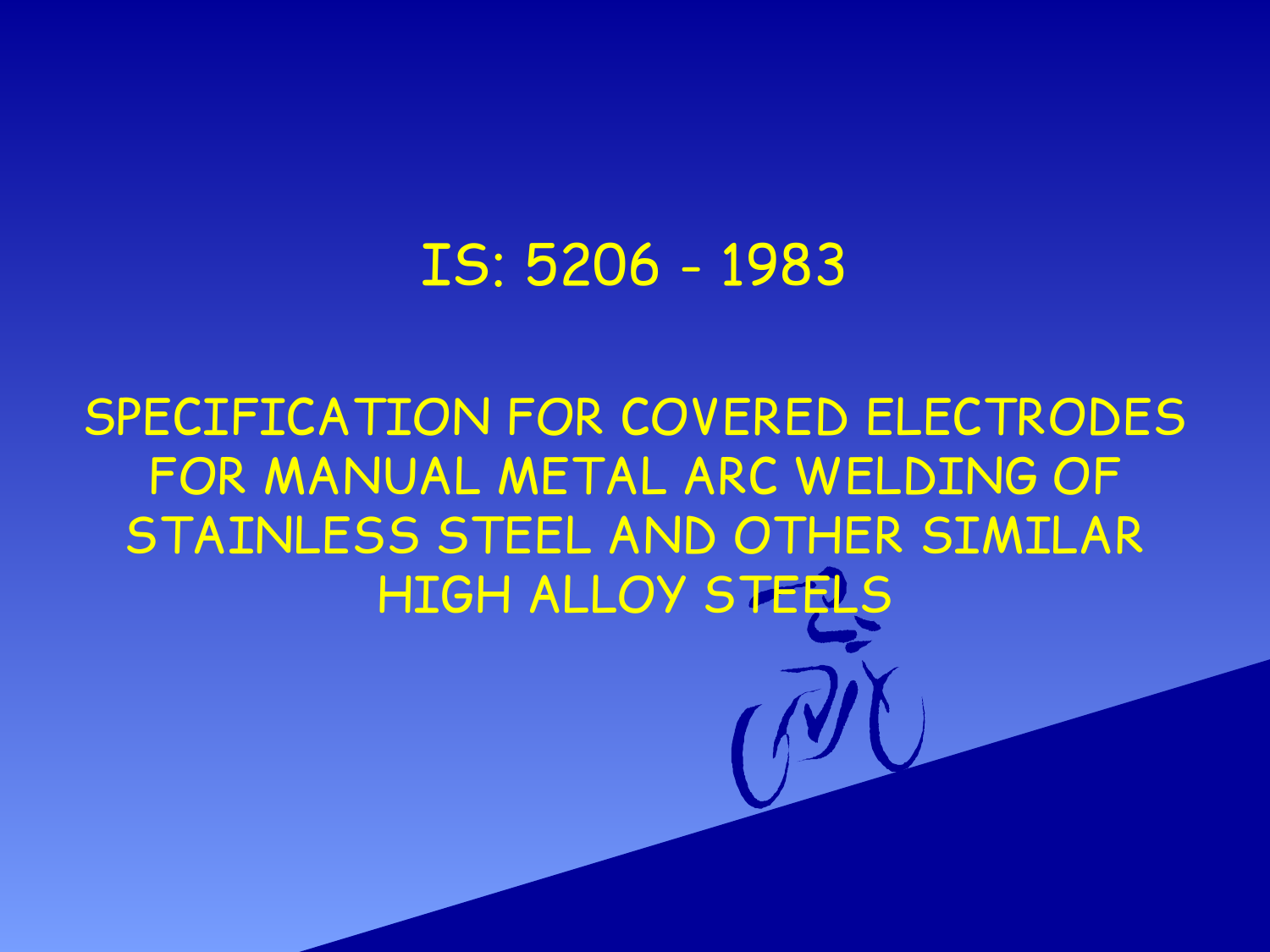

IS: 5206 - 1983

SPECIFICATION FOR COVERED ELECTRODES FOR MANUAL METAL ARC WELDING OF STAINLESS STEEL AND OTHER SIMILAR HIGH ALLOY STEELS